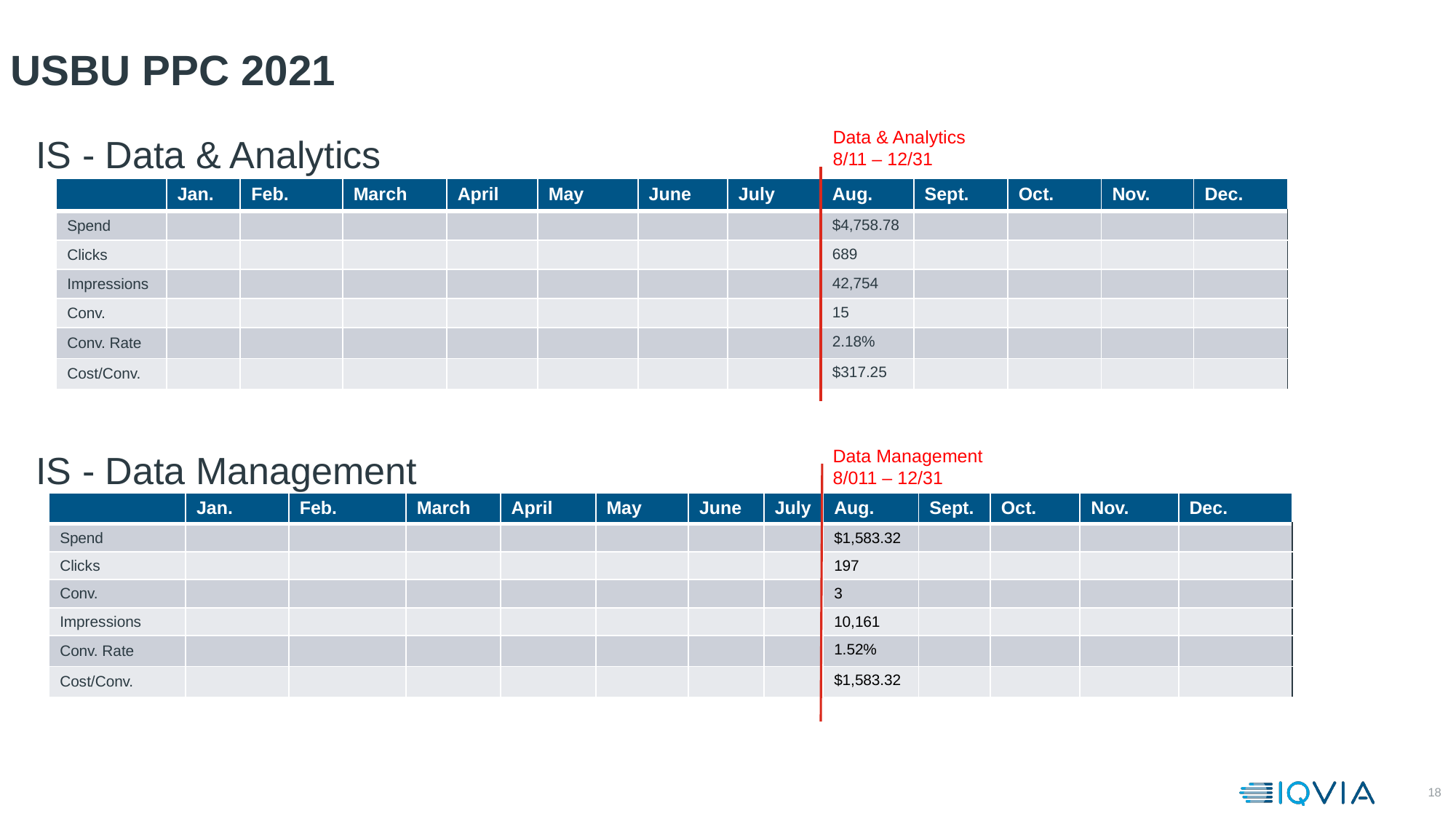

# USBU PPC 2021
Data & Analytics
8/11 – 12/31
IS - Data & Analytics
|  | Jan. | Feb. | March | April | May | June | July | Aug. | Sept. | Oct. | Nov. | Dec. |
| --- | --- | --- | --- | --- | --- | --- | --- | --- | --- | --- | --- | --- |
| Spend |  |  |  |  |  |  |  | $4,758.78 |  |  |  |  |
| Clicks |  |  |  |  |  |  |  | 689 |  |  |  |  |
| Impressions |  |  |  |  |  |  |  | 42,754 |  |  |  |  |
| Conv. |  |  |  |  |  |  |  | 15 |  |  |  |  |
| Conv. Rate |  |  |  |  |  |  |  | 2.18% |  |  |  |  |
| Cost/Conv. |  |  |  |  |  |  |  | $317.25 |  |  |  |  |
Data Management
8/011 – 12/31
IS - Data Management
|  | Jan. | Feb. | March | April | May | June | July | Aug. | Sept. | Oct. | Nov. | Dec. |
| --- | --- | --- | --- | --- | --- | --- | --- | --- | --- | --- | --- | --- |
| Spend |  |  |  |  |  |  |  | $1,583.32 |  |  |  |  |
| Clicks |  |  |  |  |  |  |  | 197 |  |  |  |  |
| Conv. |  |  |  |  |  |  |  | 3 |  |  |  |  |
| Impressions |  |  |  |  |  |  |  | 10,161 |  |  |  |  |
| Conv. Rate |  |  |  |  |  |  |  | 1.52% |  |  |  |  |
| Cost/Conv. |  |  |  |  |  |  |  | $1,583.32 |  |  |  |  |